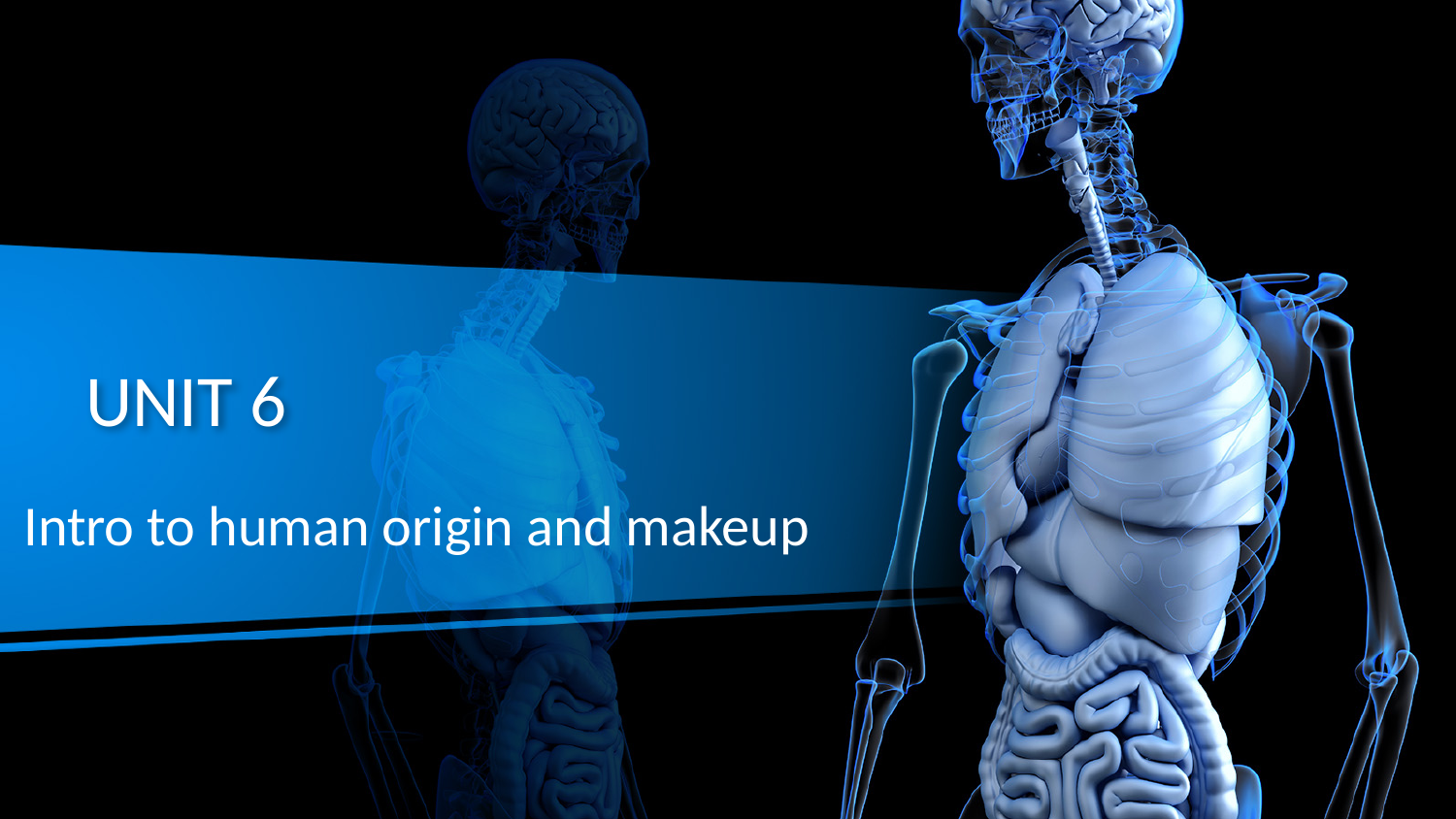

# UNIT 6
Intro to human origin and makeup